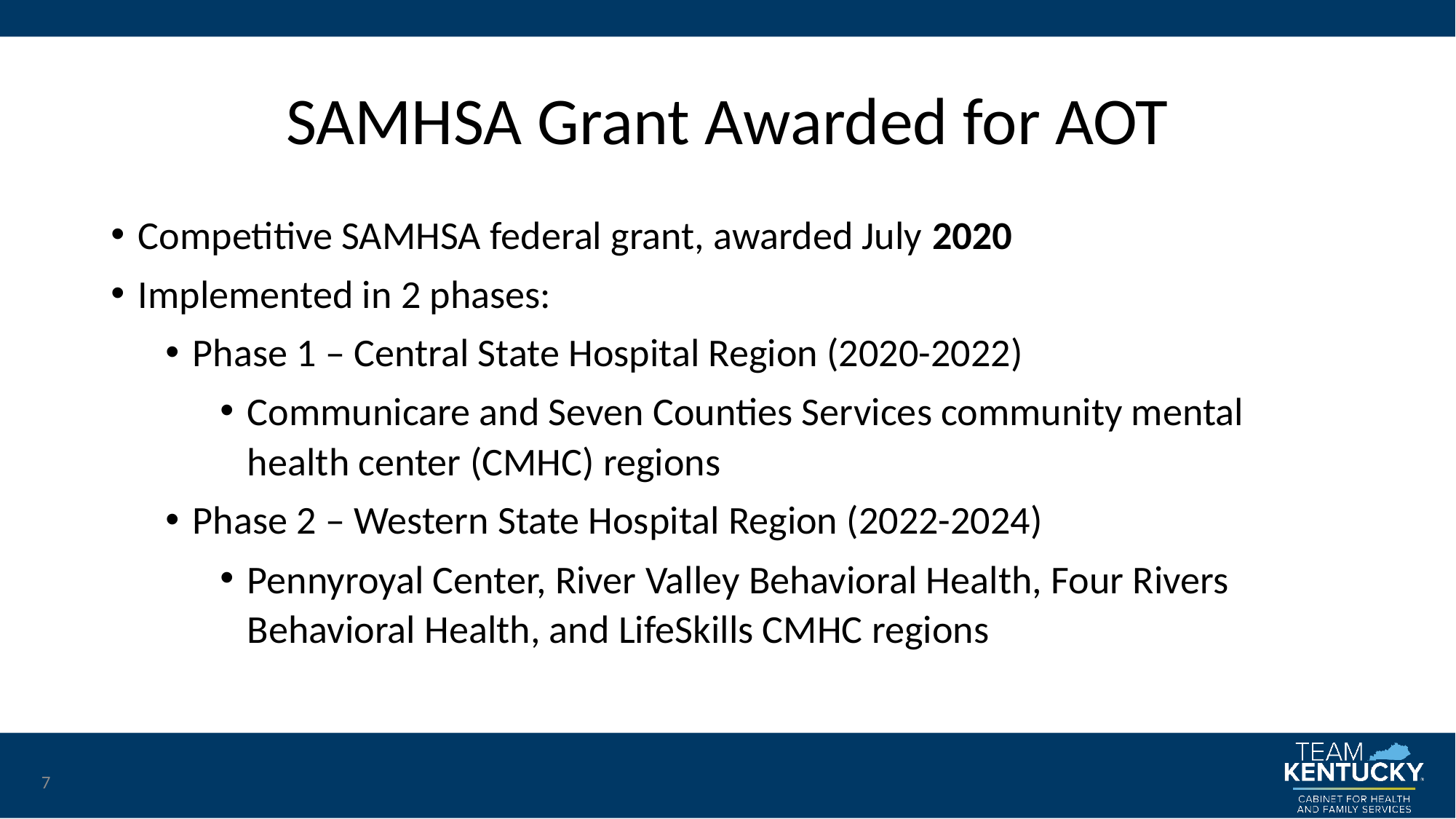

# SAMHSA Grant Awarded for AOT
Competitive SAMHSA federal grant, awarded July 2020
Implemented in 2 phases:
Phase 1 – Central State Hospital Region (2020-2022)
Communicare and Seven Counties Services community mental health center (CMHC) regions
Phase 2 – Western State Hospital Region (2022-2024)
Pennyroyal Center, River Valley Behavioral Health, Four Rivers Behavioral Health, and LifeSkills CMHC regions

7